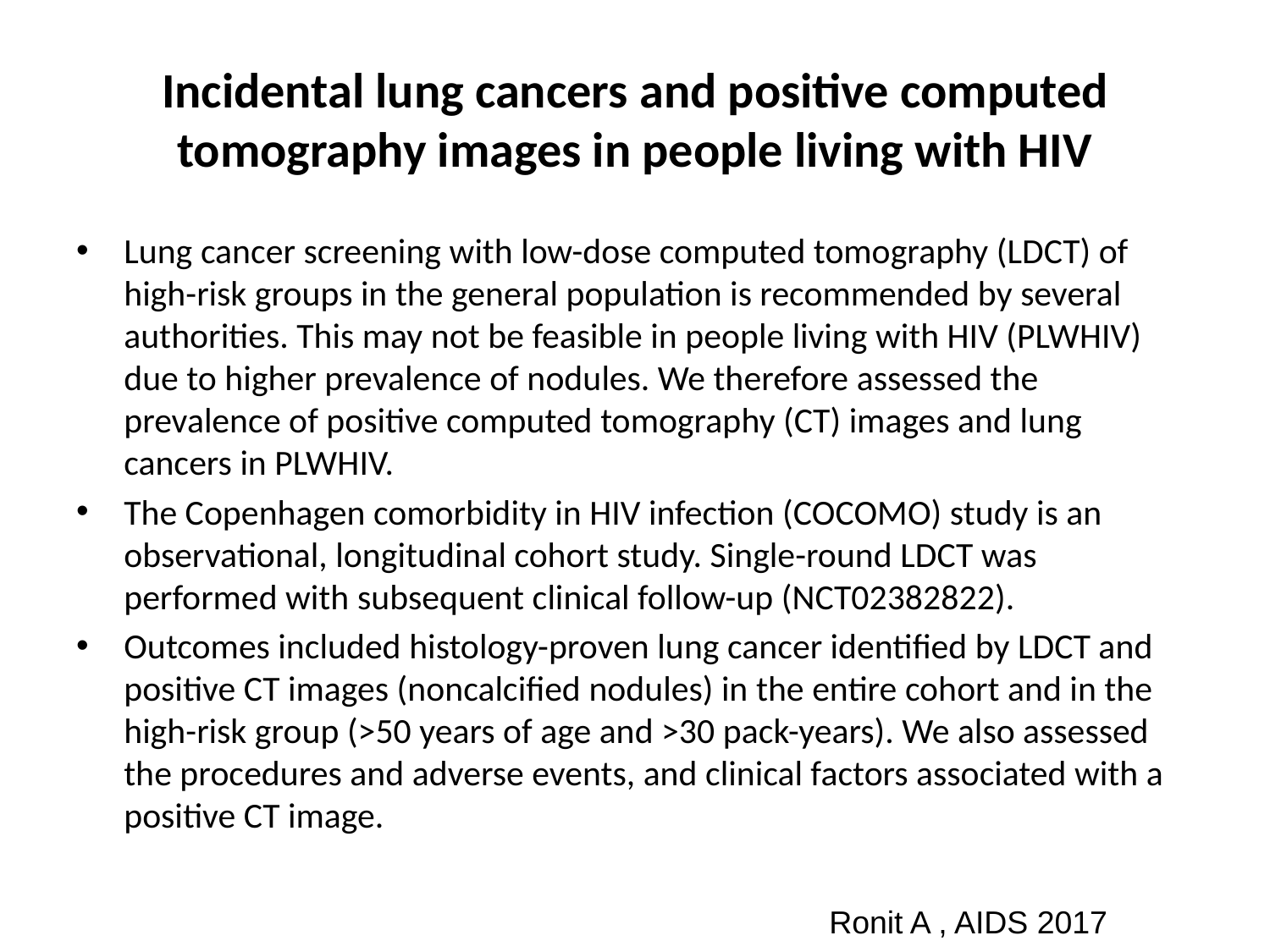

# Incidental lung cancers and positive computed tomography images in people living with HIV
Lung cancer screening with low-dose computed tomography (LDCT) of high-risk groups in the general population is recommended by several authorities. This may not be feasible in people living with HIV (PLWHIV) due to higher prevalence of nodules. We therefore assessed the prevalence of positive computed tomography (CT) images and lung cancers in PLWHIV.
The Copenhagen comorbidity in HIV infection (COCOMO) study is an observational, longitudinal cohort study. Single-round LDCT was performed with subsequent clinical follow-up (NCT02382822).
Outcomes included histology-proven lung cancer identified by LDCT and positive CT images (noncalcified nodules) in the entire cohort and in the high-risk group (>50 years of age and >30 pack-years). We also assessed the procedures and adverse events, and clinical factors associated with a positive CT image.

Ronit A , AIDS 2017